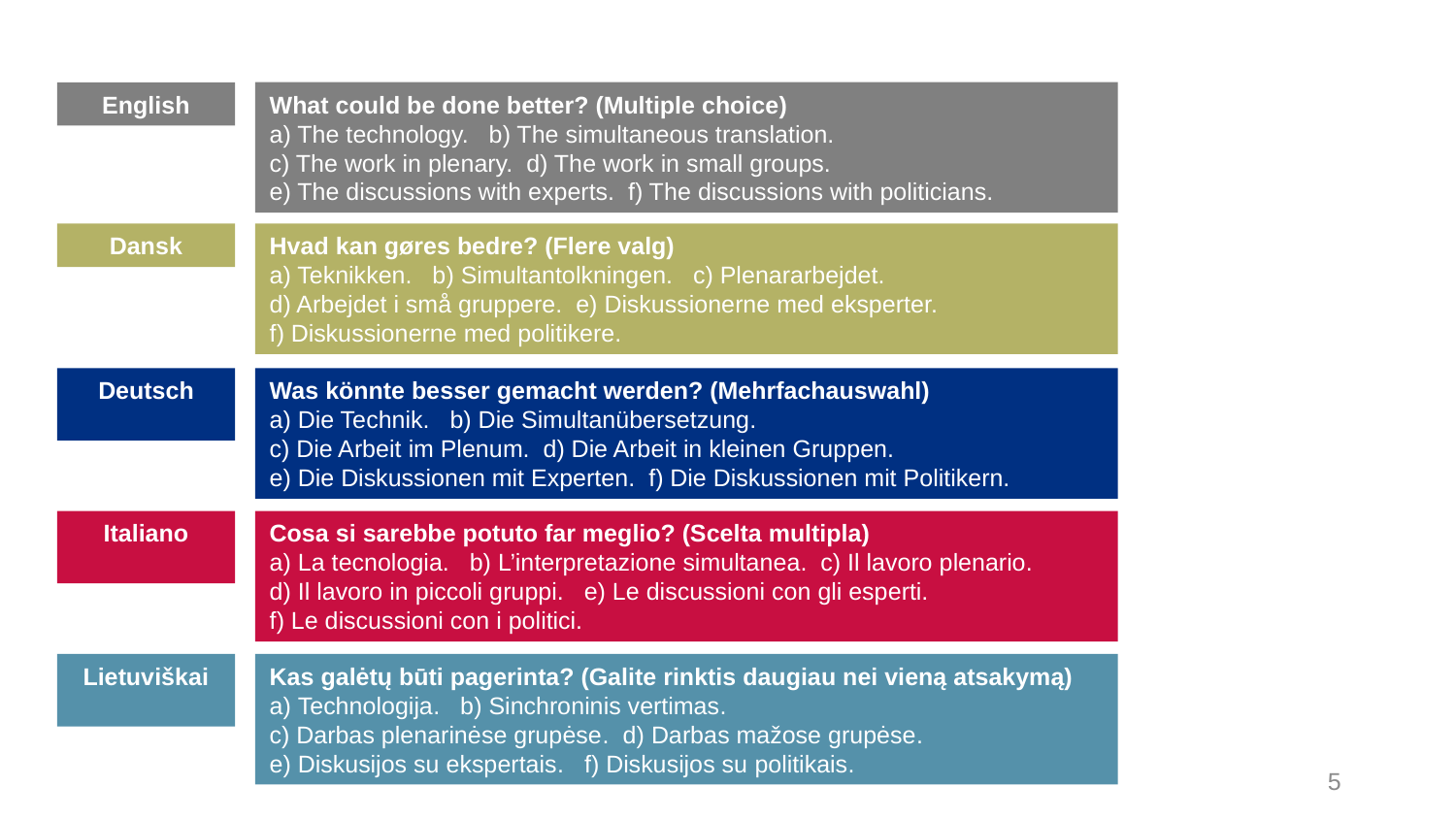

What could be done better? (Multiple choice)
a) The technology.   b) The simultaneous translation.
c) The work in plenary.  d) The work in small groups.
e) The discussions with experts.  f) The discussions with politicians.
English
Hvad kan gøres bedre? (Flere valg)
a) Teknikken.   b) Simultantolkningen.   c) Plenararbejdet.
d) Arbejdet i små gruppere.  e) Diskussionerne med eksperter.
f) Diskussionerne med politikere.
Dansk
Deutsch

Was könnte besser gemacht werden? (Mehrfachauswahl)
a) Die Technik.   b) Die Simultanübersetzung.
c) Die Arbeit im Plenum.  d) Die Arbeit in kleinen Gruppen.
e) Die Diskussionen mit Experten.  f) Die Diskussionen mit Politikern.
Italiano

Cosa si sarebbe potuto far meglio? (Scelta multipla)
a) La tecnologia.   b) L’interpretazione simultanea.  c) Il lavoro plenario.
d) Il lavoro in piccoli gruppi.   e) Le discussioni con gli esperti.
f) Le discussioni con i politici.
Kas galėtų būti pagerinta? (Galite rinktis daugiau nei vieną atsakymą)
a) Technologija.   b) Sinchroninis vertimas.
c) Darbas plenarinėse grupėse.  d) Darbas mažose grupėse.
e) Diskusijos su ekspertais.   f) Diskusijos su politikais.
Lietuviškai

5